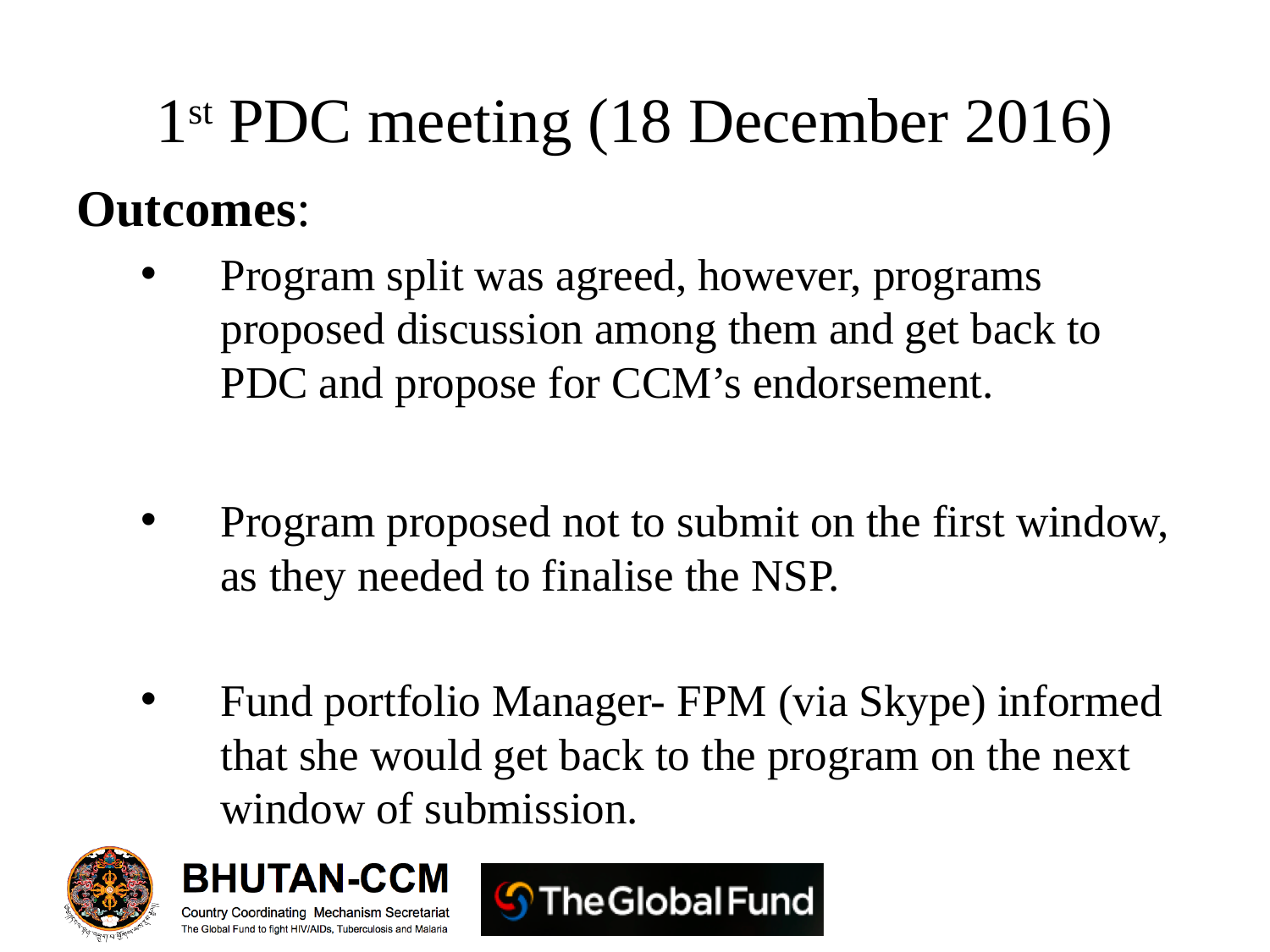

# 1st PDC meeting (18 December 2016)
Outcomes:
Program split was agreed, however, programs proposed discussion among them and get back to PDC and propose for CCM’s endorsement.

Program proposed not to submit on the first window, as they needed to finalise the NSP.

Fund portfolio Manager- FPM (via Skype) informed that she would get back to the program on the next window of submission.